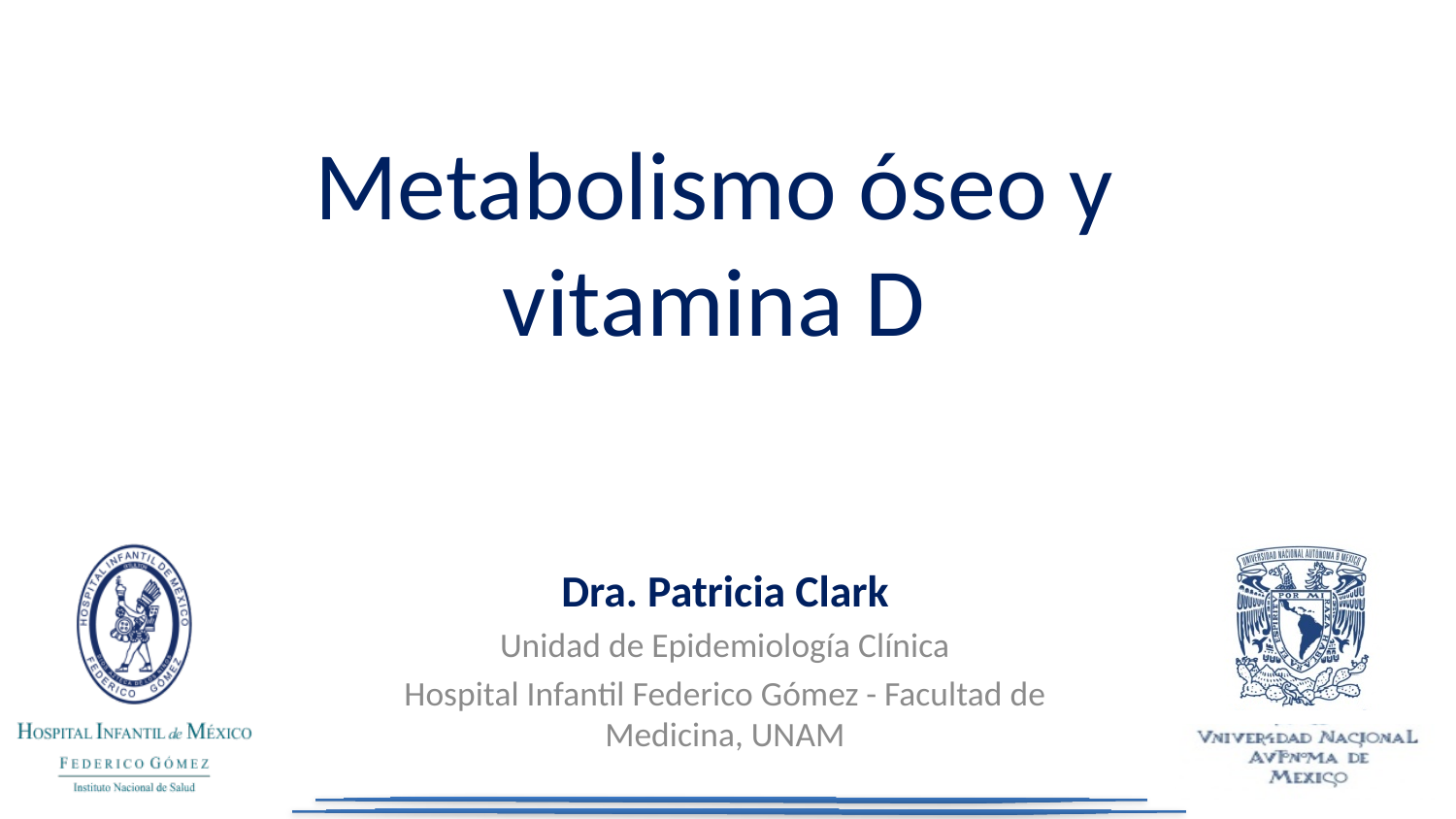

# Metabolismo óseo y vitamina D
Dra. Patricia Clark
Unidad de Epidemiología Clínica
Hospital Infantil Federico Gómez - Facultad de Medicina, UNAM